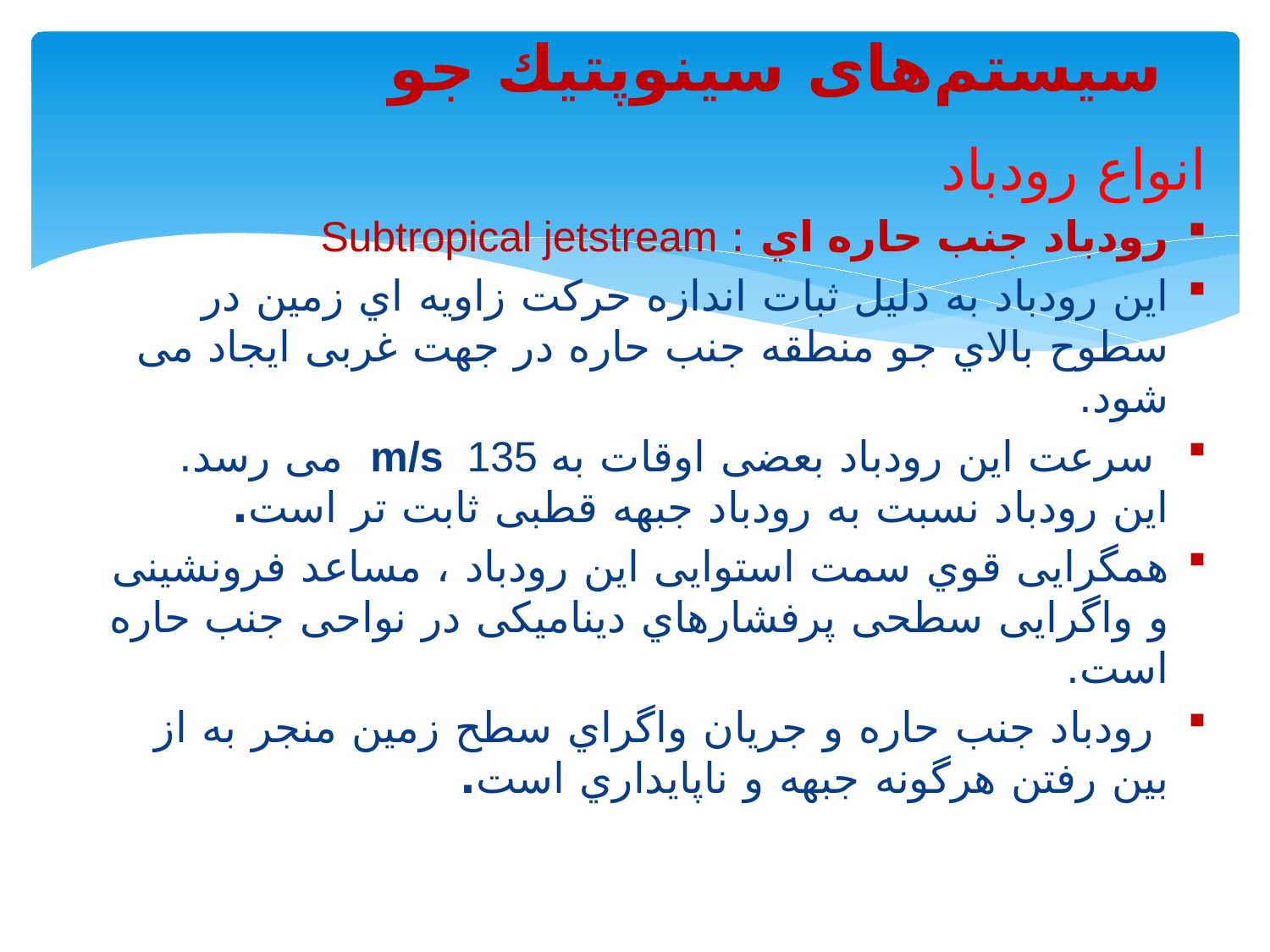

سیستم‌های سینوپتیك جو
انواع رودباد
رودباد جنب حاره اي : Subtropical jetstream
این رودباد به دلیل ثبات اندازه حرکت زاویه اي زمین در سطوح بالاي جو منطقه جنب حاره در جهت غربی ایجاد می شود.
 سرعت این رودباد بعضی اوقات به m/s  135  می رسد.  این رودباد نسبت به رودباد جبهه قطبی ثابت تر است.
همگرایی قوي سمت استوایی این رودباد ، مساعد فرونشینی و واگرایی سطحی پرفشارهاي دینامیکی در نواحی جنب حاره است.
 رودباد جنب حاره و جریان واگراي سطح زمین منجر به از بین رفتن هرگونه جبهه و ناپایداري است.